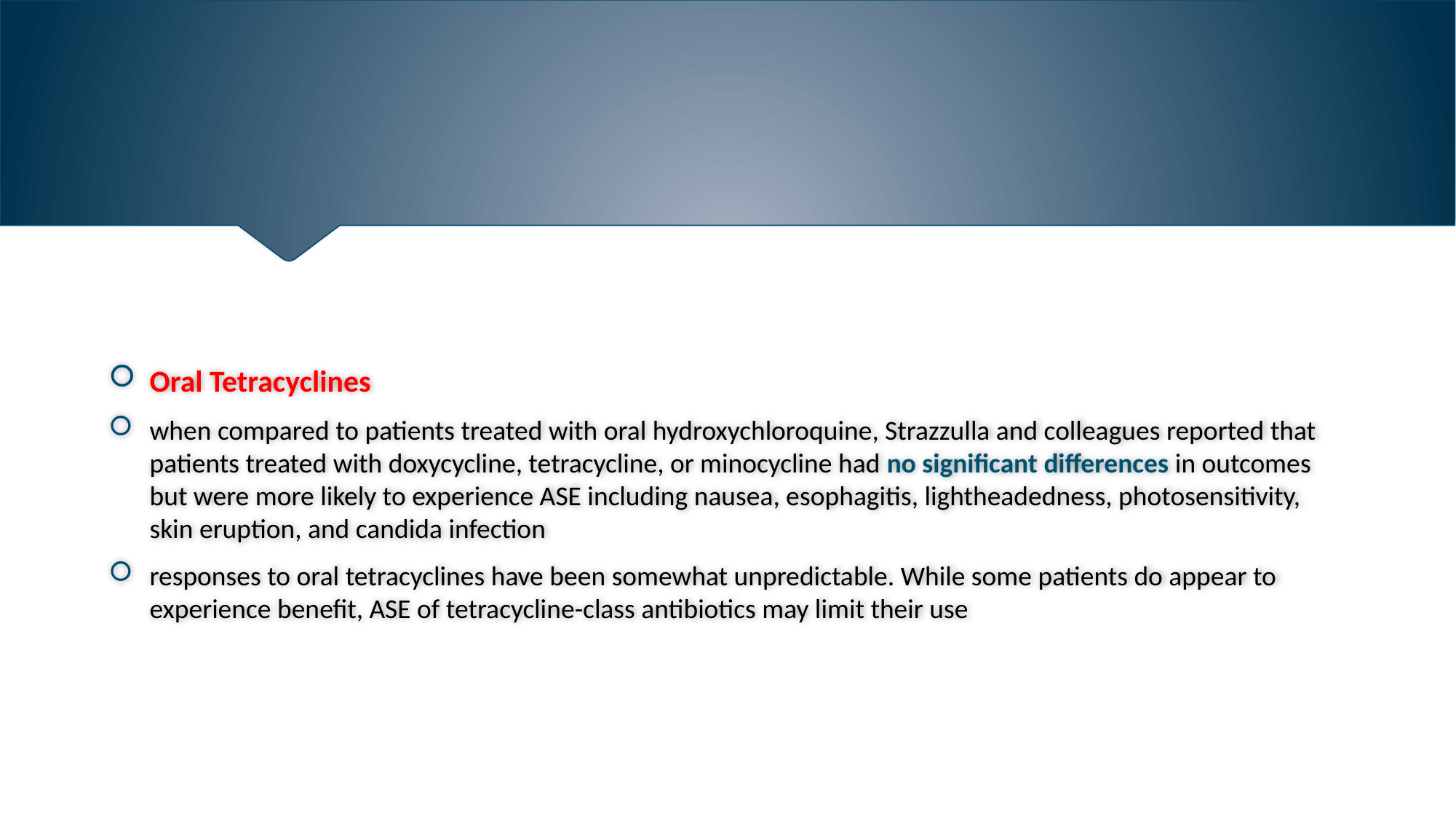

#
Oral Tetracyclines
when compared to patients treated with oral hydroxychloroquine, Strazzulla and colleagues reported that patients treated with doxycycline, tetracycline, or minocycline had no significant differences in outcomes but were more likely to experience ASE including nausea, esophagitis, lightheadedness, photosensitivity, skin eruption, and candida infection
responses to oral tetracyclines have been somewhat unpredictable. While some patients do appear to experience benefit, ASE of tetracycline-class antibiotics may limit their use
Dr.Armaghan.Gh.Zare,DermatoloDgist
2/1/2021